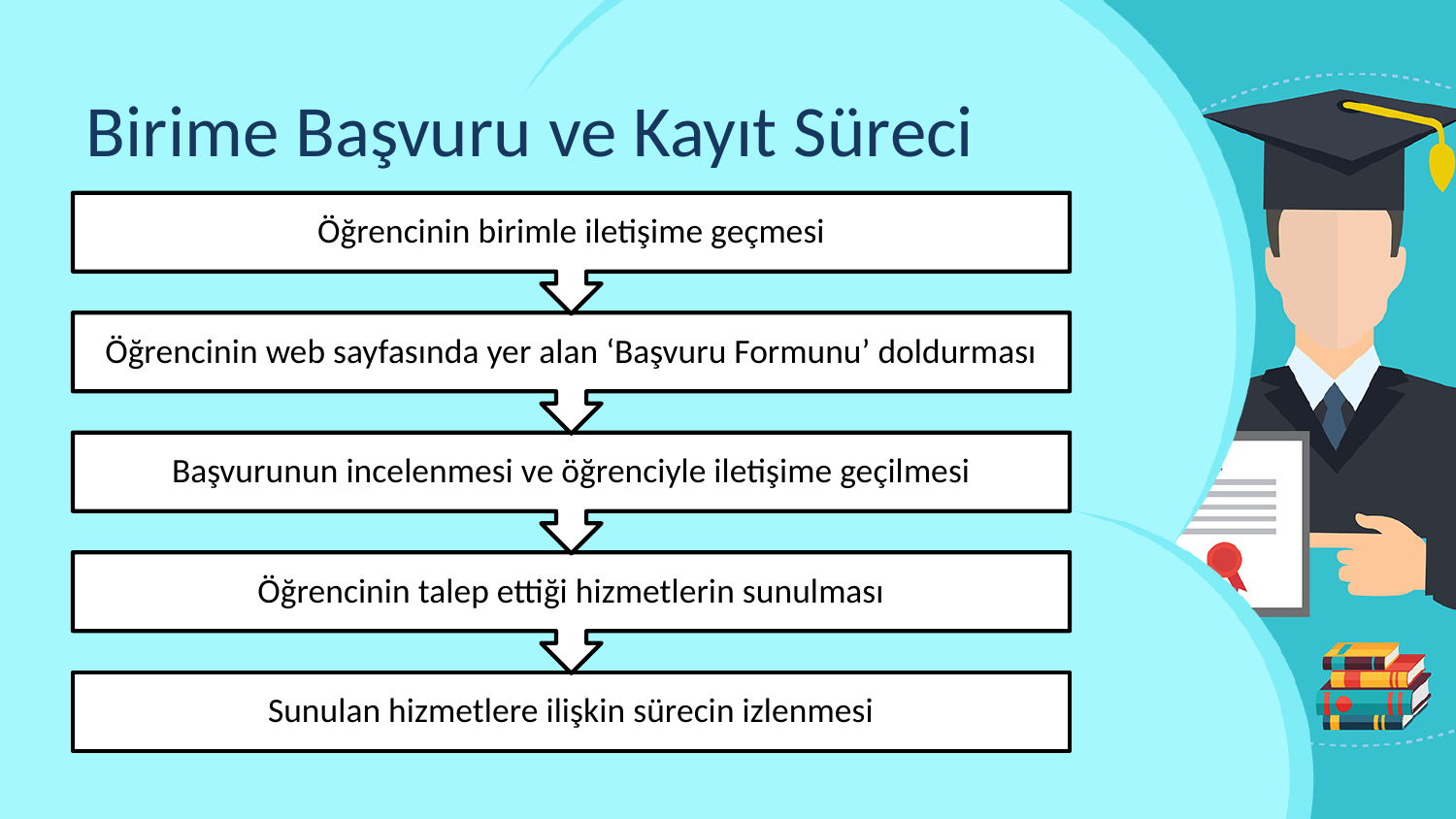

# Birime Başvuru ve Kayıt Süreci
Sunulan hizmetlere ilişkin sürecin izlenmesi
Öğrencinin talep ettiği hizmetlerin sunulması
Başvurunun incelenmesi ve öğrenciyle iletişime geçilmesi
Öğrencinin web sayfasında yer alan ‘Başvuru Formunu’ doldurması
Öğrencinin birimle iletişime geçmesi